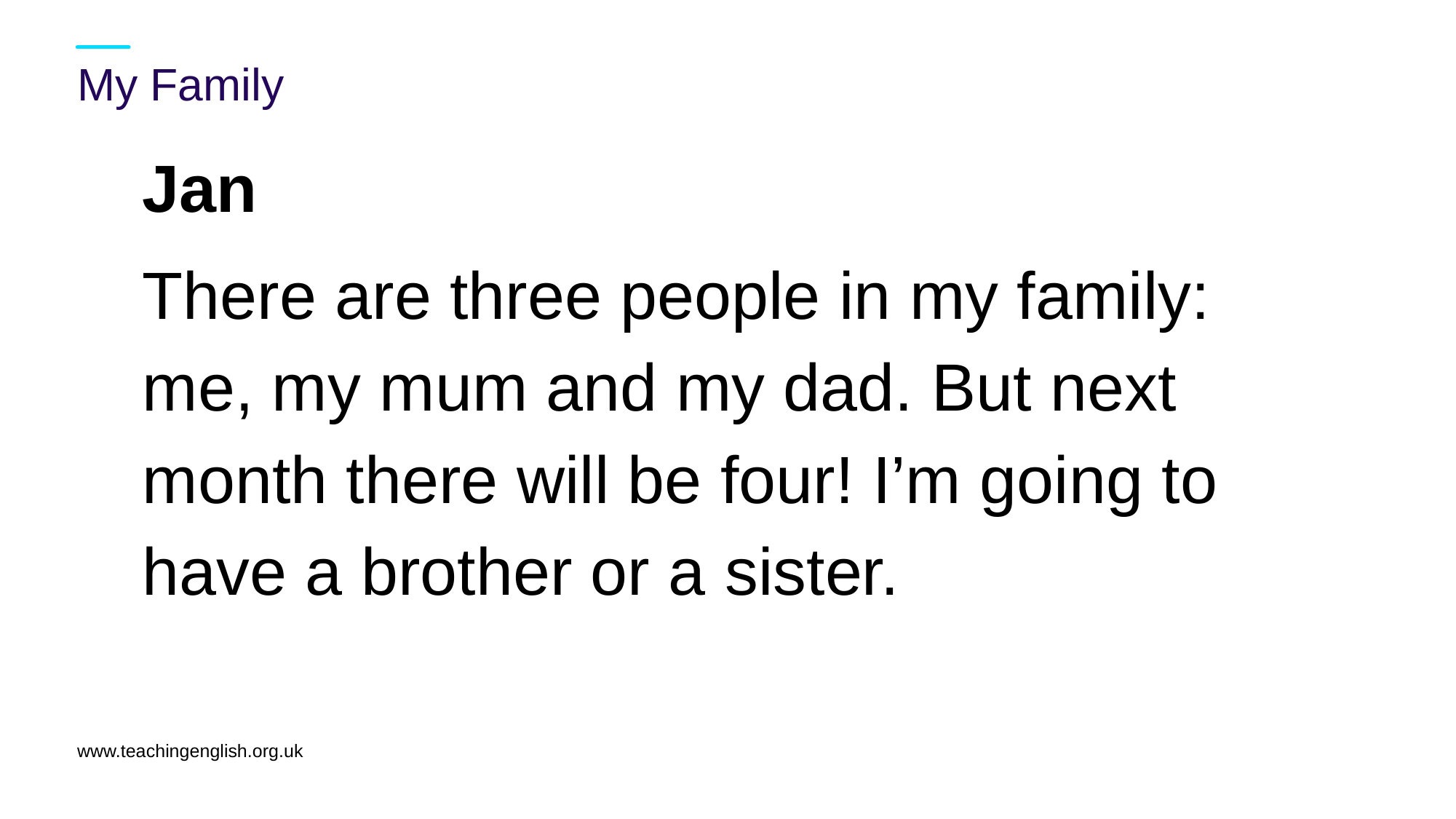

# My Family
Jan
There are three people in my family: me, my mum and my dad. But next month there will be four! I’m going to have a brother or a sister.

www.teachingenglish.org.uk